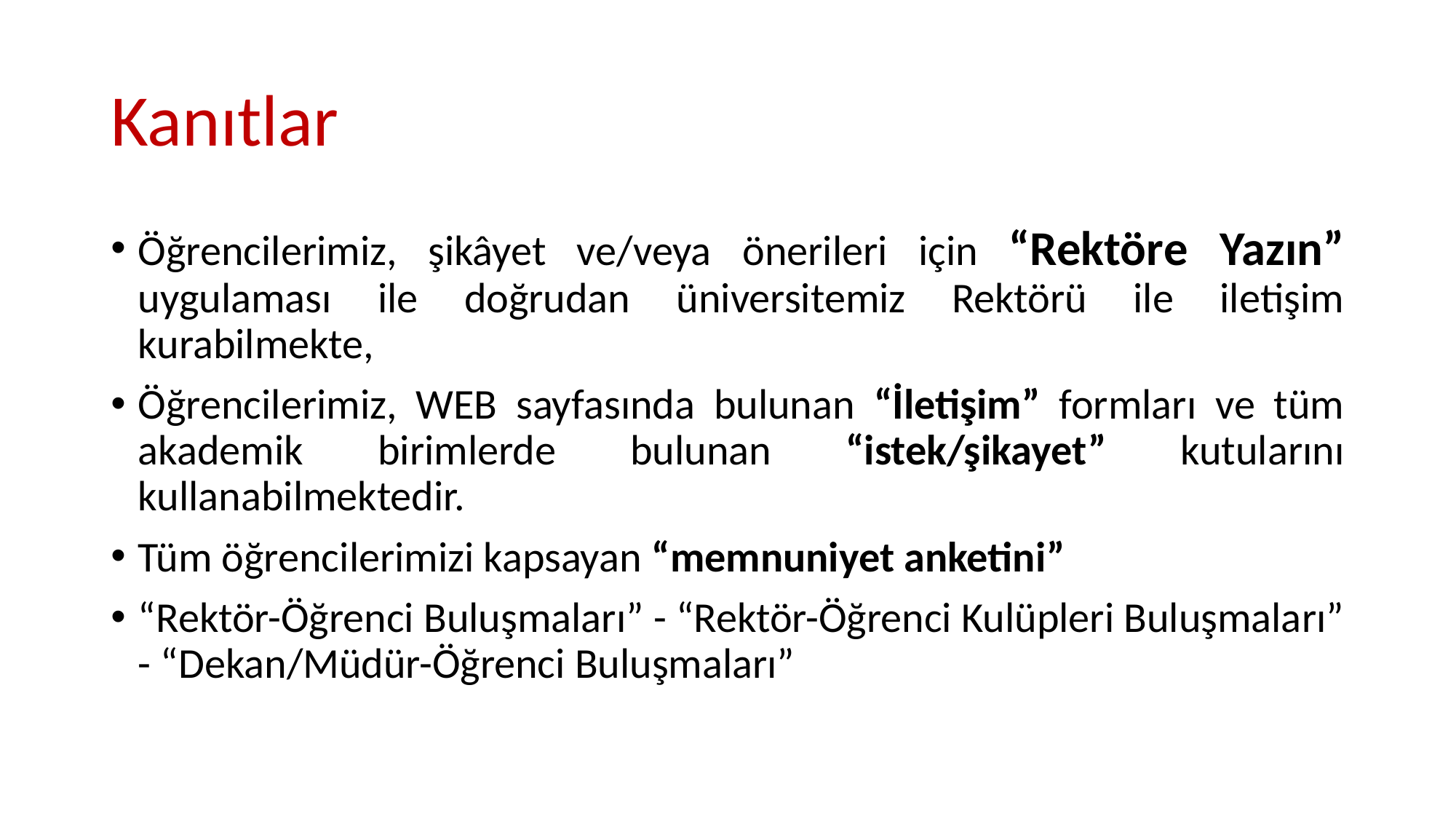

# Kanıtlar
Öğrencilerimiz, şikâyet ve/veya önerileri için “Rektöre Yazın” uygulaması ile doğrudan üniversitemiz Rektörü ile iletişim kurabilmekte,
Öğrencilerimiz, WEB sayfasında bulunan “İletişim” formları ve tüm akademik birimlerde bulunan “istek/şikayet” kutularını kullanabilmektedir.
Tüm öğrencilerimizi kapsayan “memnuniyet anketini”
“Rektör-Öğrenci Buluşmaları” - “Rektör-Öğrenci Kulüpleri Buluşmaları” - “Dekan/Müdür-Öğrenci Buluşmaları”